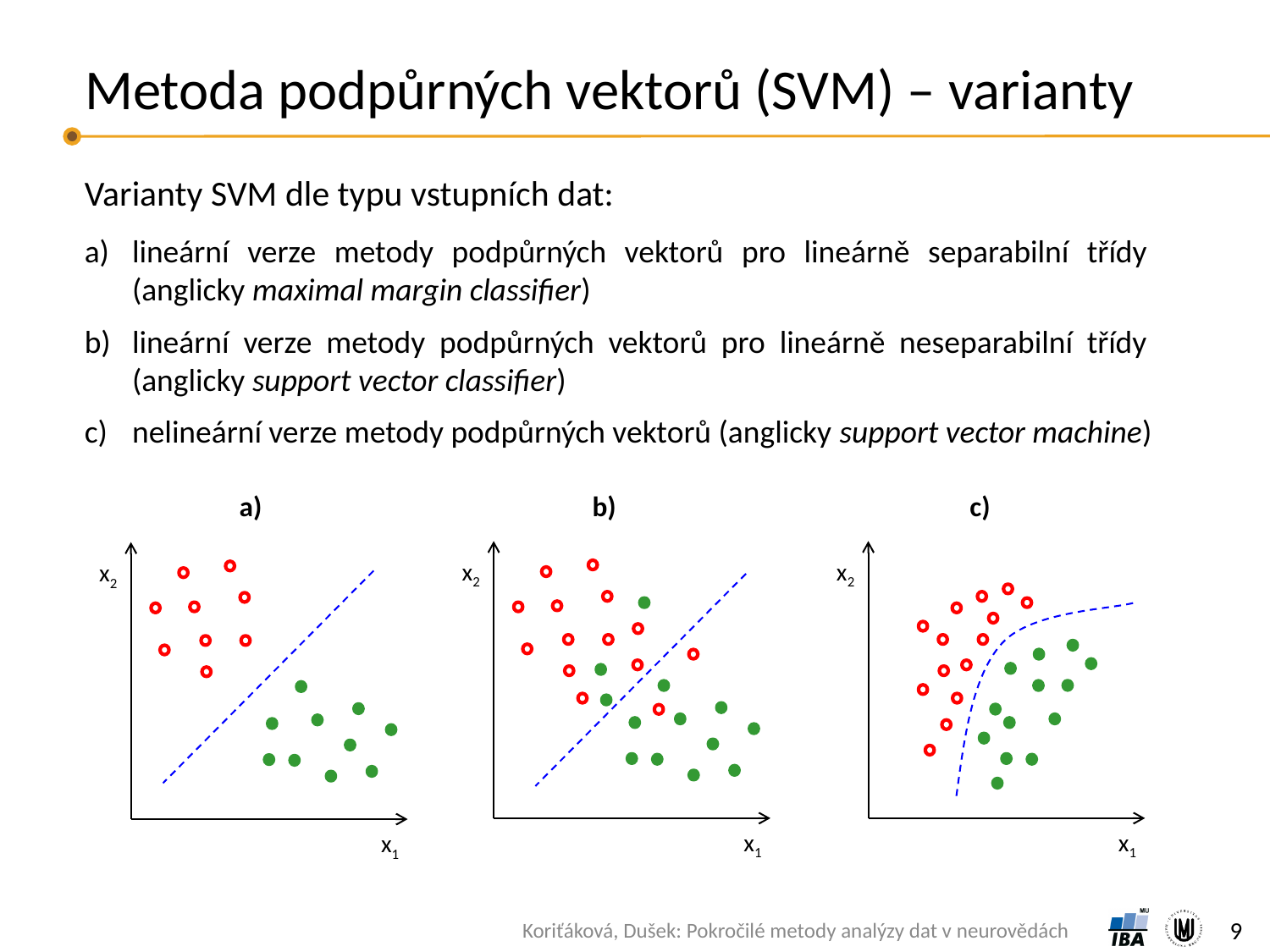

# Metoda podpůrných vektorů (SVM) – varianty
Varianty SVM dle typu vstupních dat:
lineární verze metody podpůrných vektorů pro lineárně separabilní třídy (anglicky maximal margin classifier)
lineární verze metody podpůrných vektorů pro lineárně neseparabilní třídy (anglicky support vector classifier)
nelineární verze metody podpůrných vektorů (anglicky support vector machine)
a)
x2

x1
b)
x2

x1
c)
x2

x1
9